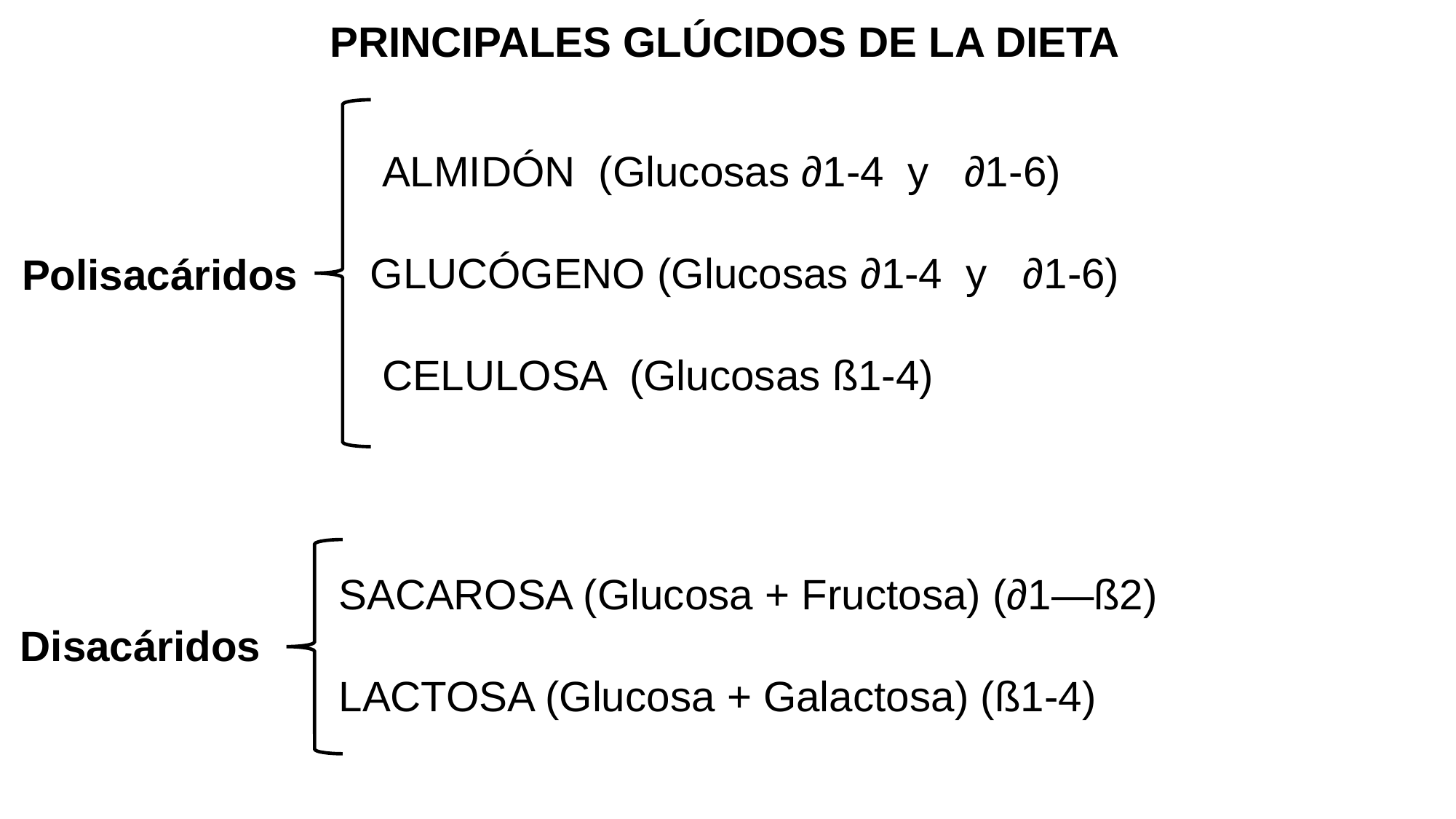

PRINCIPALES GLÚCIDOS DE LA DIETA

 ALMIDÓN  (Glucosas ∂1-4  y   ∂1-6)

GLUCÓGENO (Glucosas ∂1-4  y   ∂1-6)

 CELULOSA  (Glucosas ß1-4)
Polisacáridos

 SACAROSA (Glucosa + Fructosa) (∂1—ß2)

 LACTOSA (Glucosa + Galactosa) (ß1-4)
Disacáridos